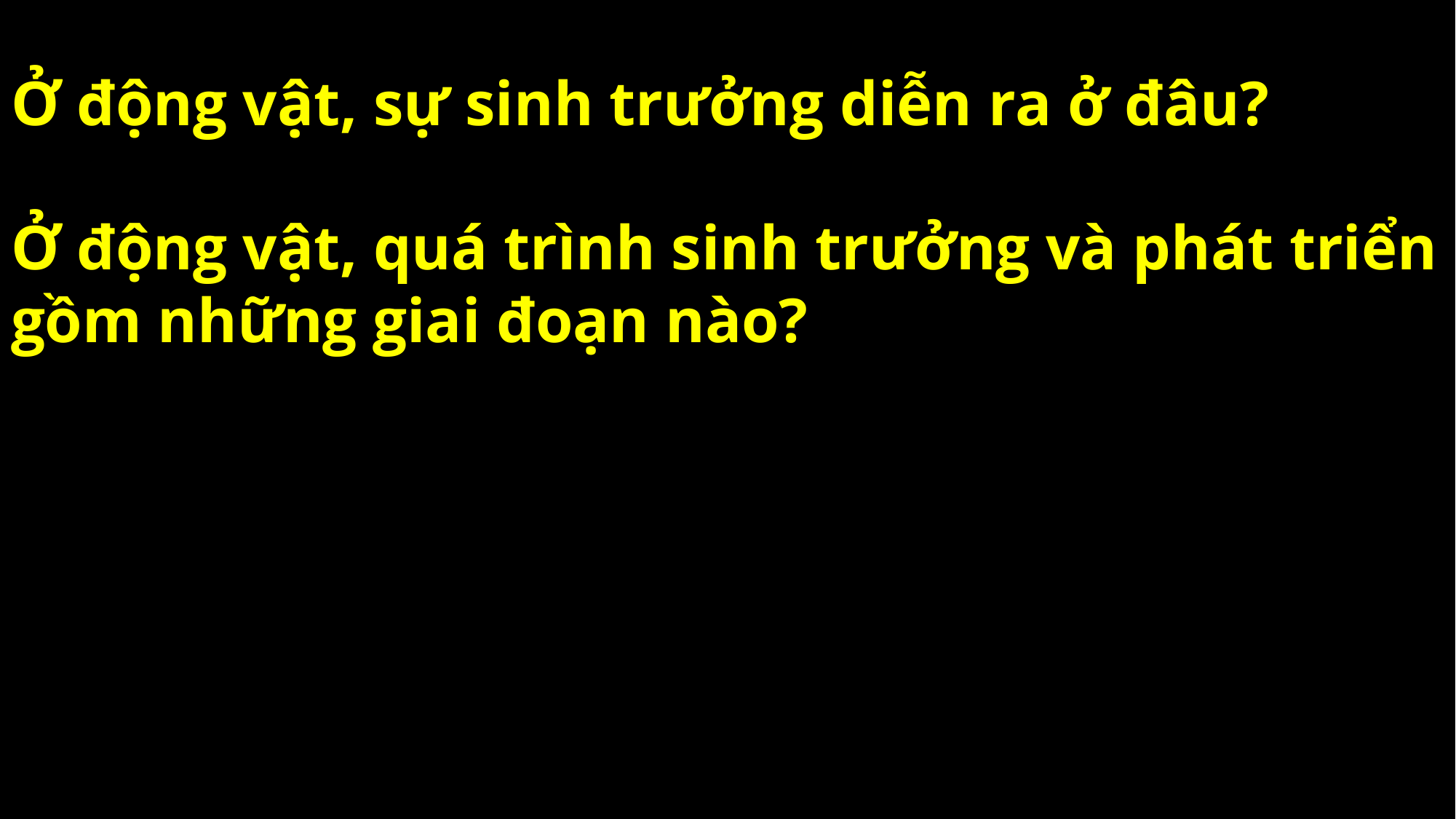

Ở động vật, sự sinh trưởng diễn ra ở đâu?
Ở động vật, quá trình sinh trưởng và phát triển gồm những giai đoạn nào?